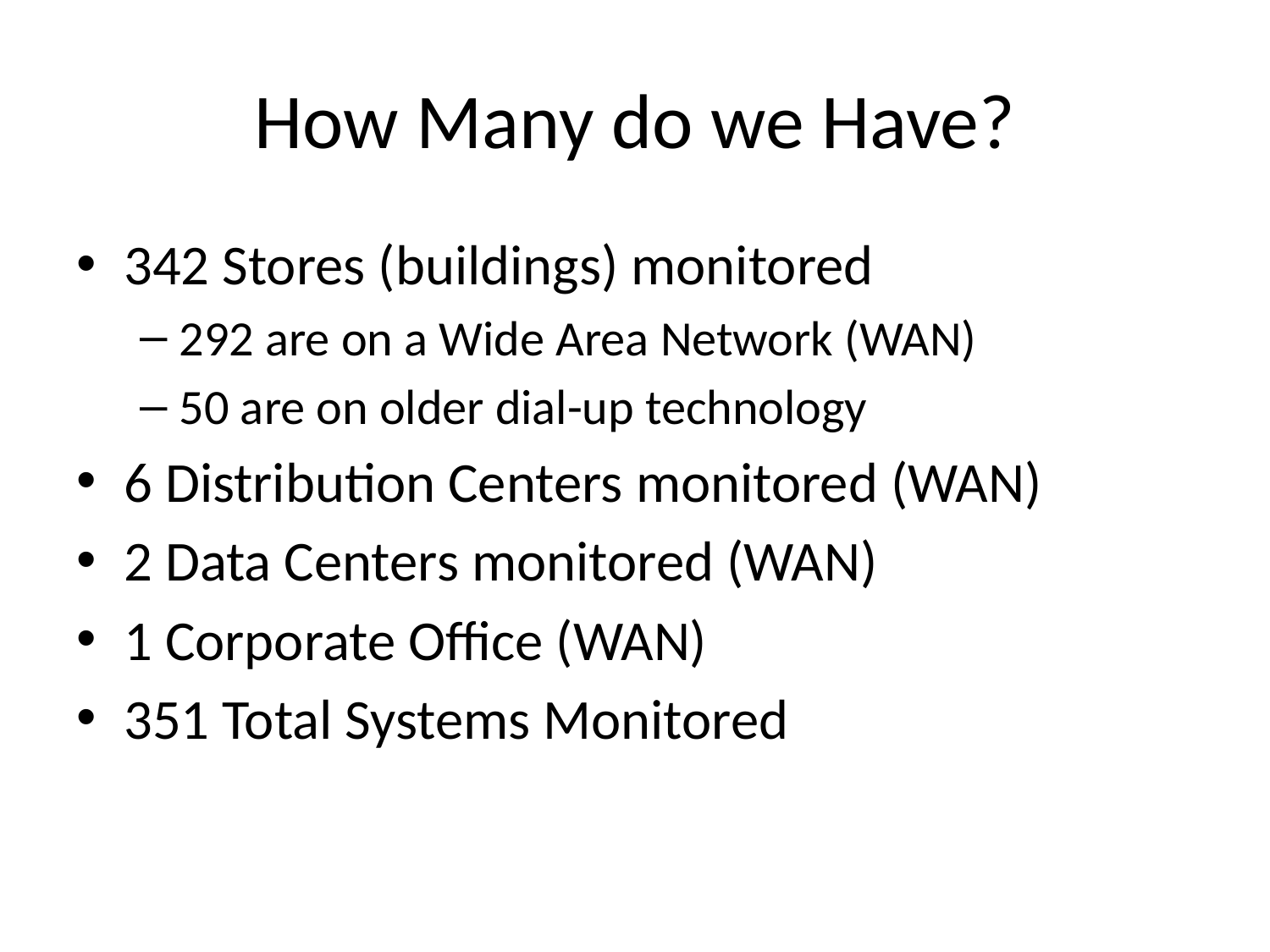

# How Many do we Have?
342 Stores (buildings) monitored
292 are on a Wide Area Network (WAN)
50 are on older dial-up technology
6 Distribution Centers monitored (WAN)
2 Data Centers monitored (WAN)
1 Corporate Office (WAN)
351 Total Systems Monitored